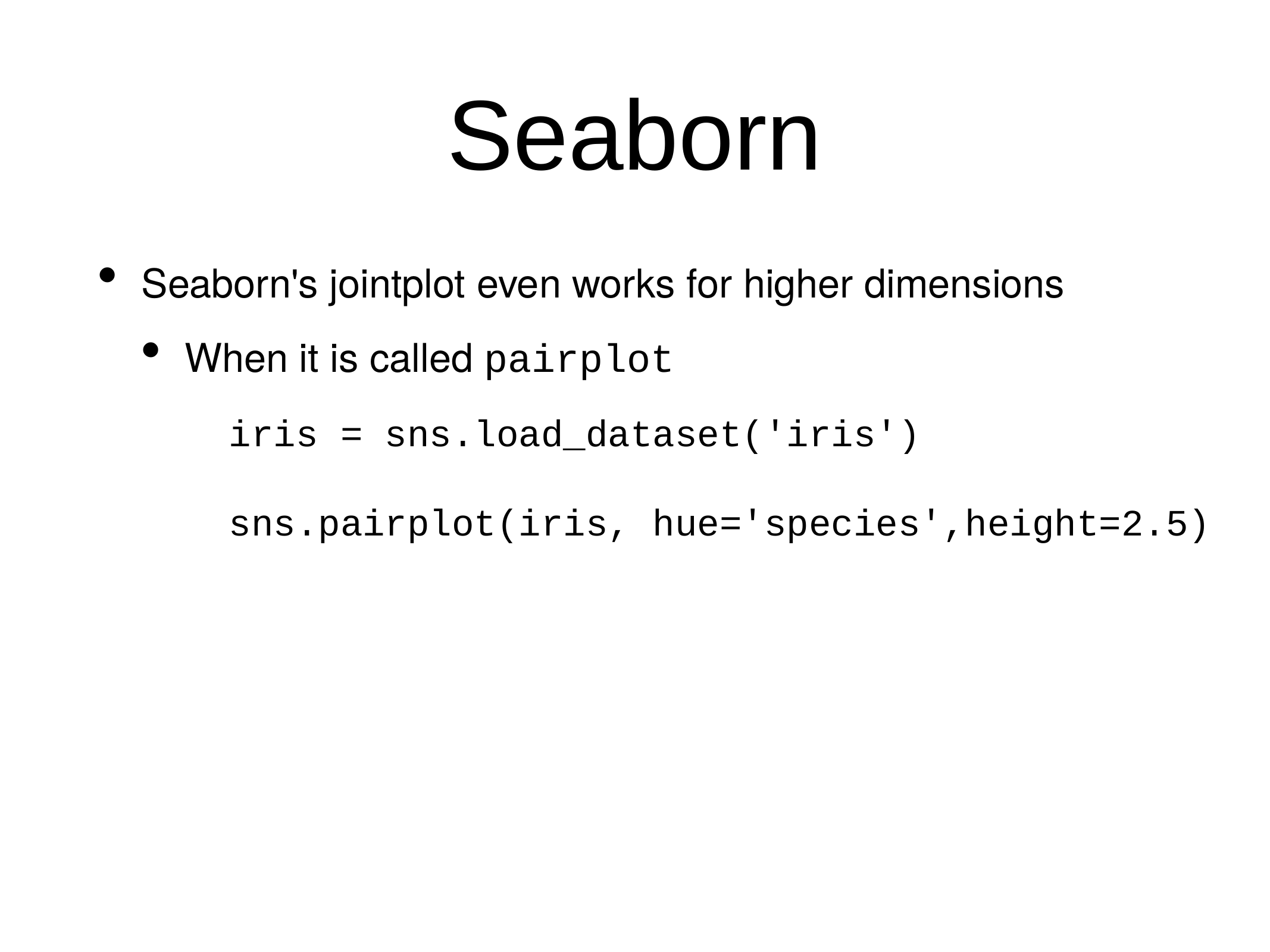

# Seaborn
Seaborn's jointplot even works for higher dimensions
When it is called pairplot
iris = sns.load_dataset('iris')

sns.pairplot(iris, hue='species',height=2.5)